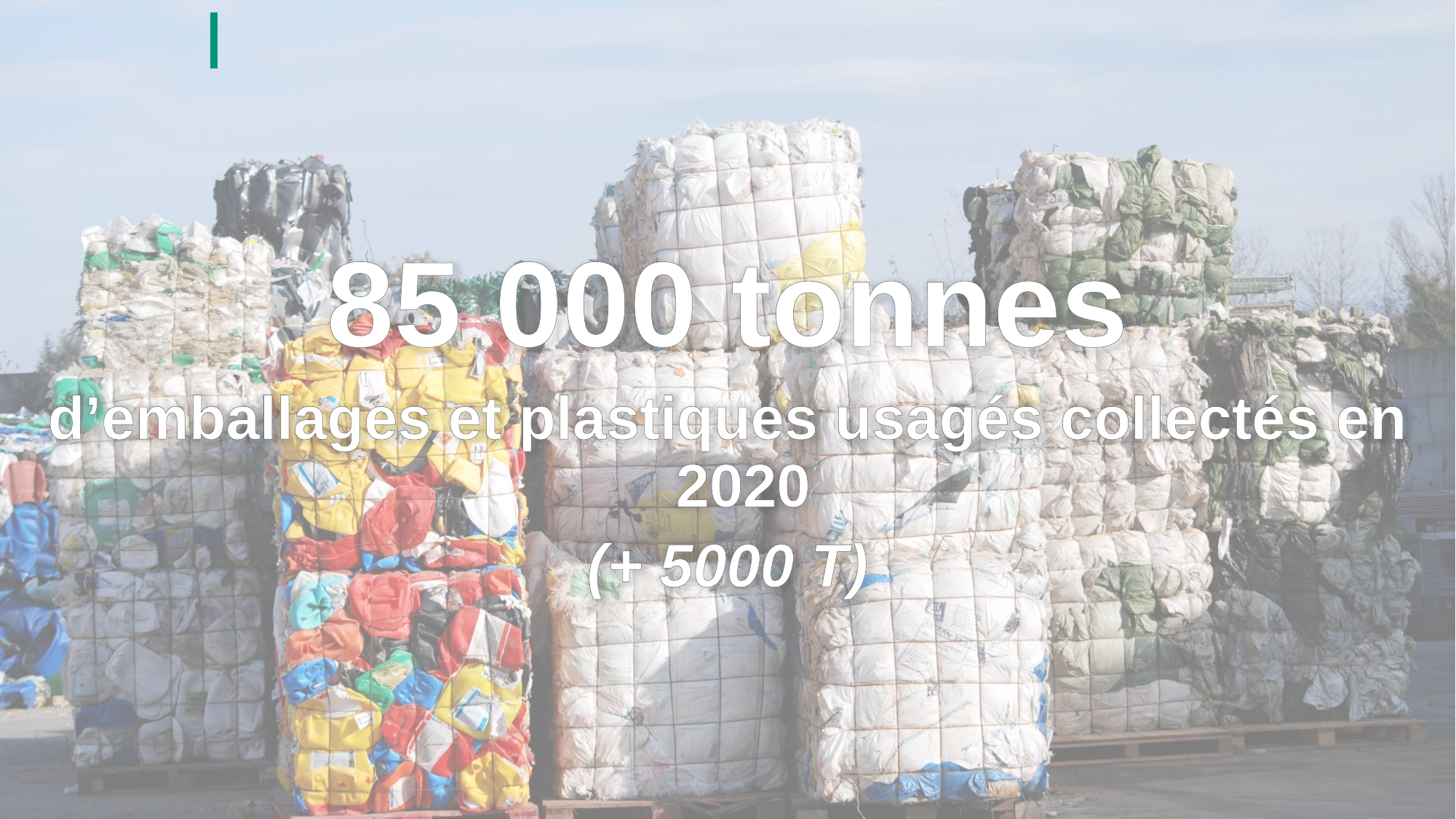

85 000 tonnes
d’emballages et plastiques usagés collectés en 2020
(+ 5000 T)